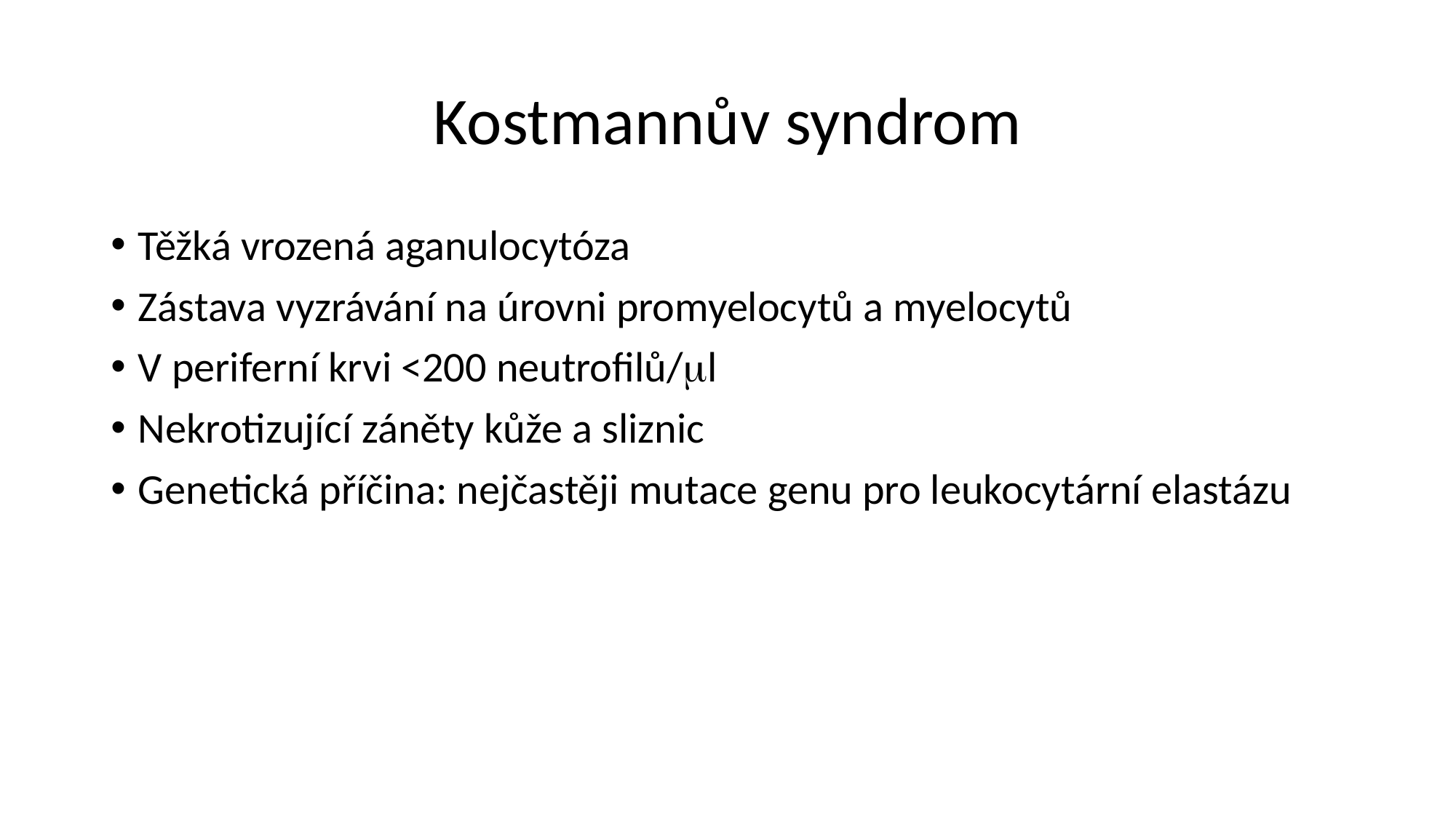

# Kostmannův syndrom
Těžká vrozená aganulocytóza
Zástava vyzrávání na úrovni promyelocytů a myelocytů
V periferní krvi <200 neutrofilů/μl
Nekrotizující záněty kůže a sliznic
Genetická příčina: nejčastěji mutace genu pro leukocytární elastázu